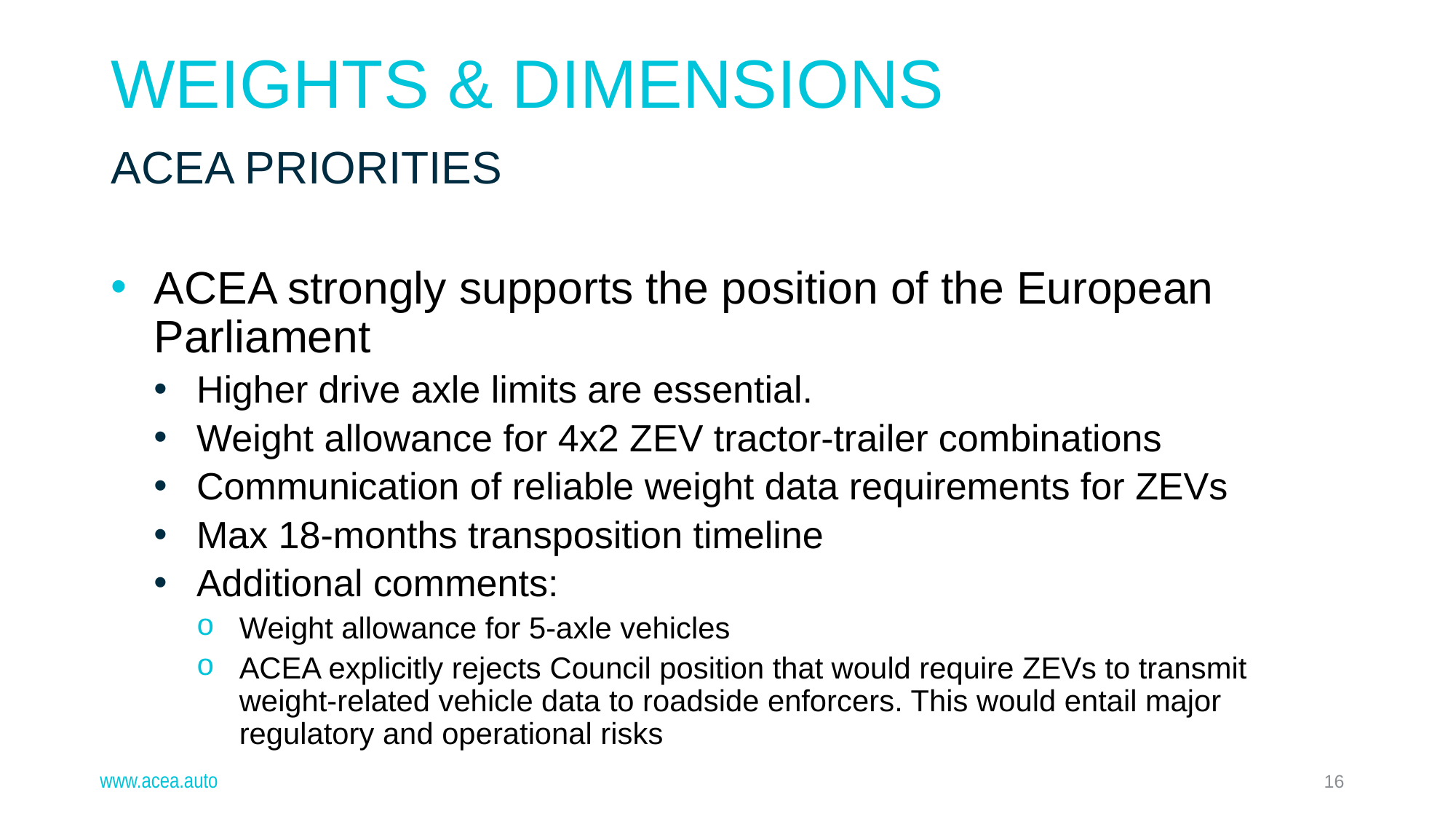

Weights & Dimensions

ACEA Priorities
ACEA strongly supports the position of the European Parliament
Higher drive axle limits are essential.
Weight allowance for 4x2 ZEV tractor-trailer combinations
Communication of reliable weight data requirements for ZEVs
Max 18-months transposition timeline
Additional comments:
Weight allowance for 5-axle vehicles
ACEA explicitly rejects Council position that would require ZEVs to transmit weight-related vehicle data to roadside enforcers. This would entail major regulatory and operational risks
www.acea.auto
16